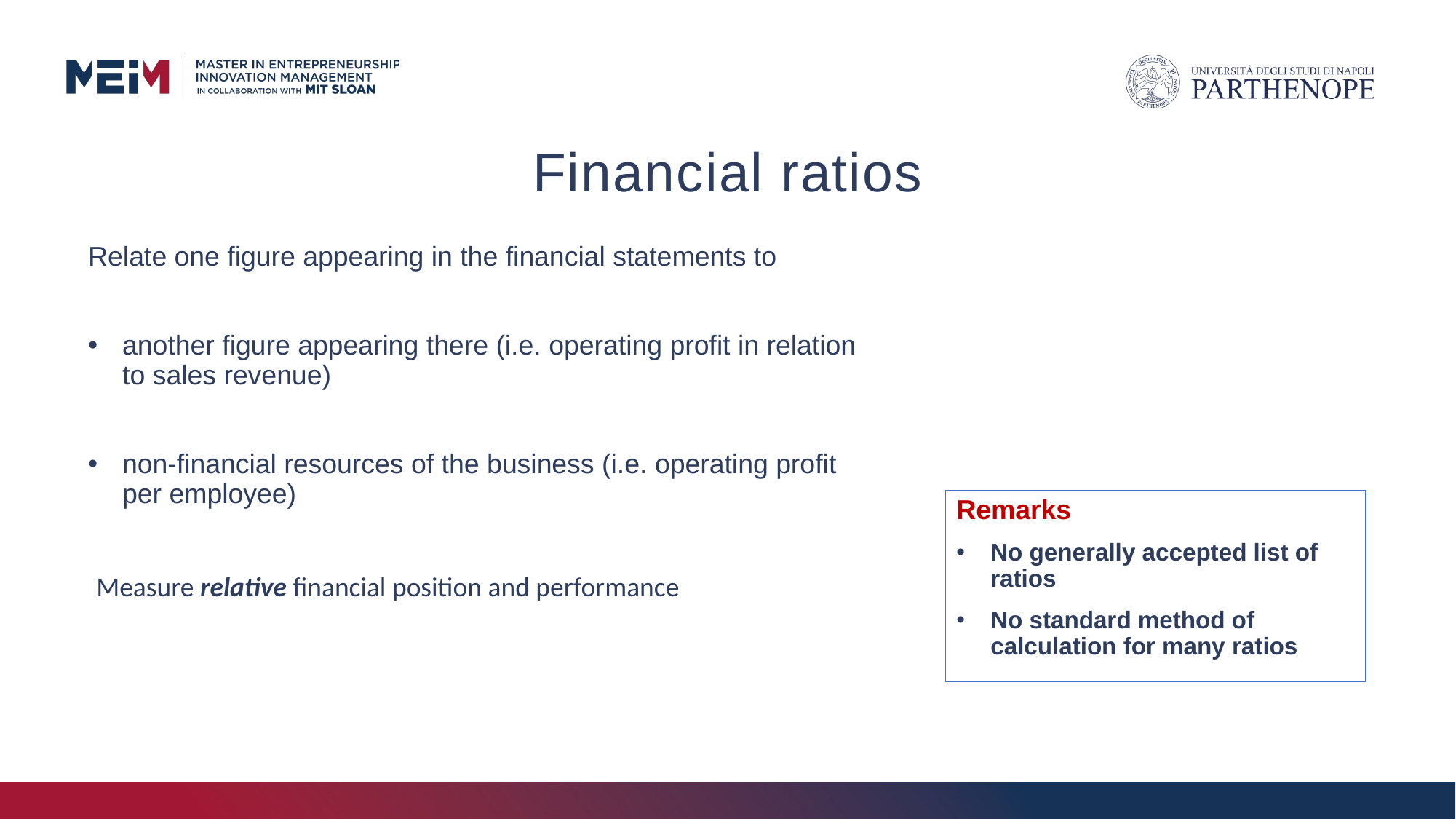

# Financial ratios
Relate one figure appearing in the financial statements to

another figure appearing there (i.e. operating profit in relation to sales revenue)

non-financial resources of the business (i.e. operating profit per employee)

Remarks
No generally accepted list of ratios
No standard method of calculation for many ratios
Measure relative financial position and performance